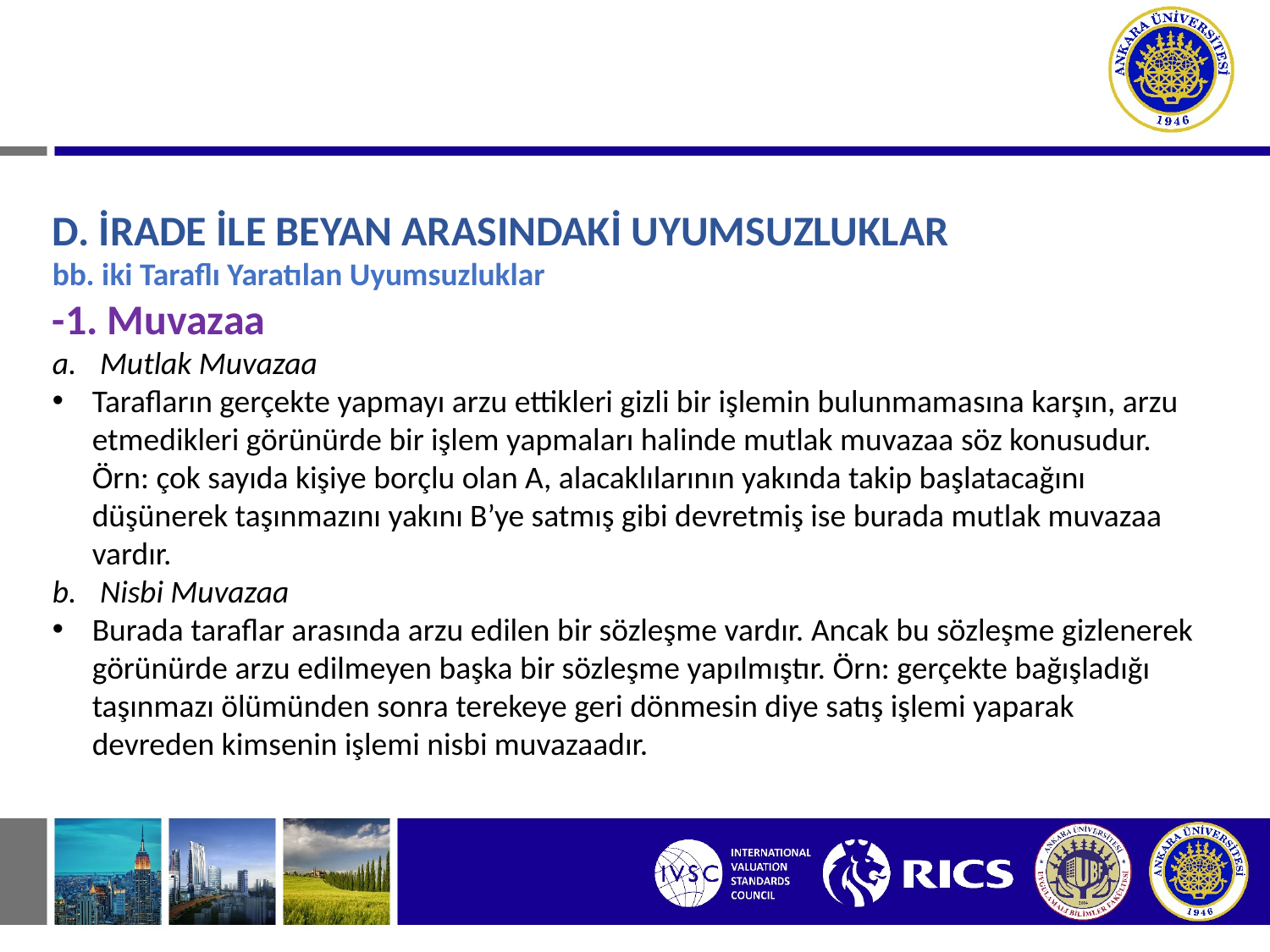

# I. SÖZLEŞMEDEN DOĞAN BORÇ İLİŞKİLERİ D. İRADE İLE BEYAN ARASINDAKİ UYUMSUZLUKLAR

D. İRADE İLE BEYAN ARASINDAKİ UYUMSUZLUKLAR
bb. iki Taraflı Yaratılan Uyumsuzluklar
-1. Muvazaa
Mutlak Muvazaa
Tarafların gerçekte yapmayı arzu ettikleri gizli bir işlemin bulunmamasına karşın, arzu etmedikleri görünürde bir işlem yapmaları halinde mutlak muvazaa söz konusudur. Örn: çok sayıda kişiye borçlu olan A, alacaklılarının yakında takip başlatacağını düşünerek taşınmazını yakını B’ye satmış gibi devretmiş ise burada mutlak muvazaa vardır.
Nisbi Muvazaa
Burada taraflar arasında arzu edilen bir sözleşme vardır. Ancak bu sözleşme gizlenerek görünürde arzu edilmeyen başka bir sözleşme yapılmıştır. Örn: gerçekte bağışladığı taşınmazı ölümünden sonra terekeye geri dönmesin diye satış işlemi yaparak devreden kimsenin işlemi nisbi muvazaadır.